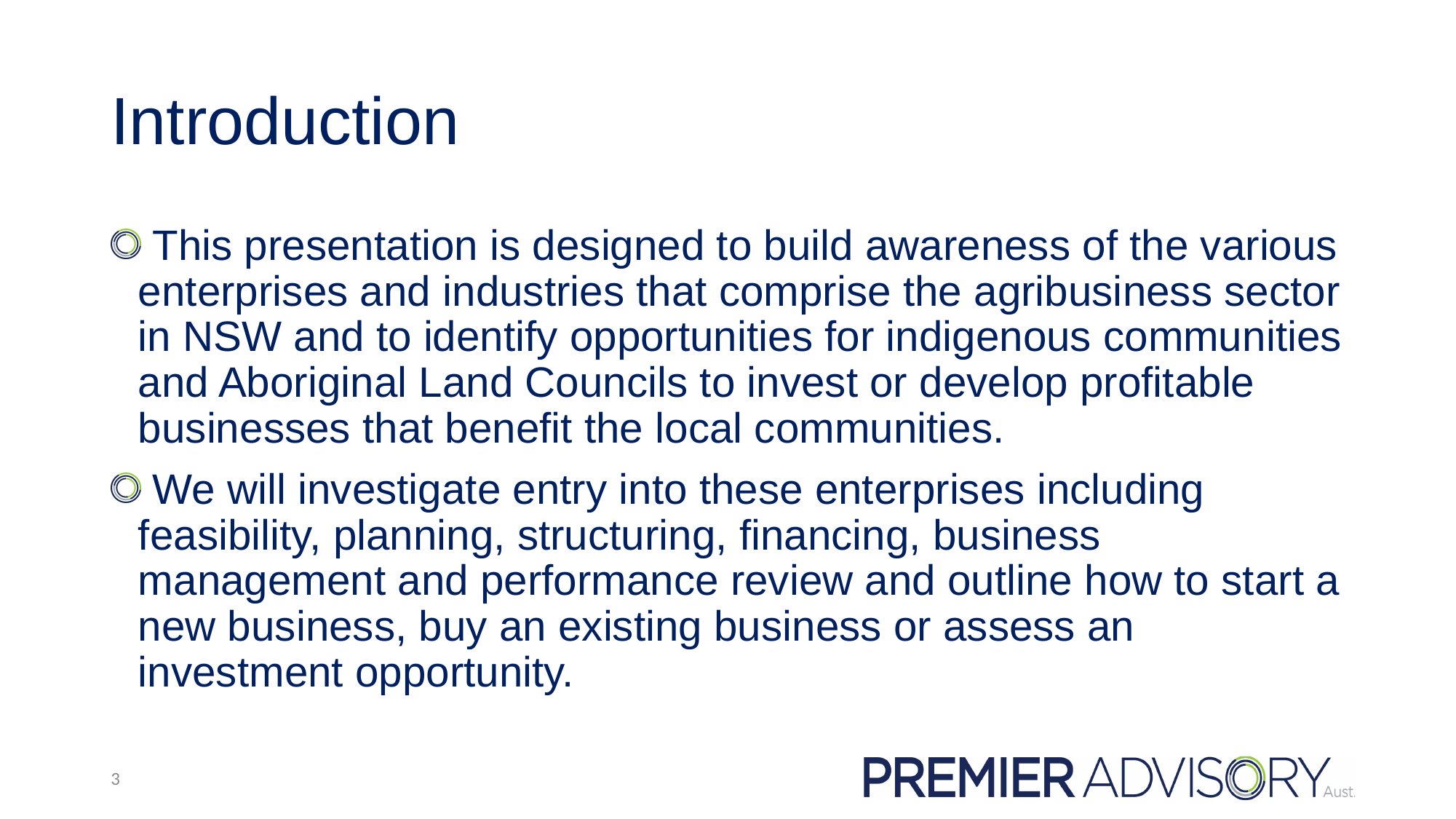

# Introduction
 This presentation is designed to build awareness of the various enterprises and industries that comprise the agribusiness sector in NSW and to identify opportunities for indigenous communities and Aboriginal Land Councils to invest or develop profitable businesses that benefit the local communities.
 We will investigate entry into these enterprises including feasibility, planning, structuring, financing, business management and performance review and outline how to start a new business, buy an existing business or assess an investment opportunity.

3